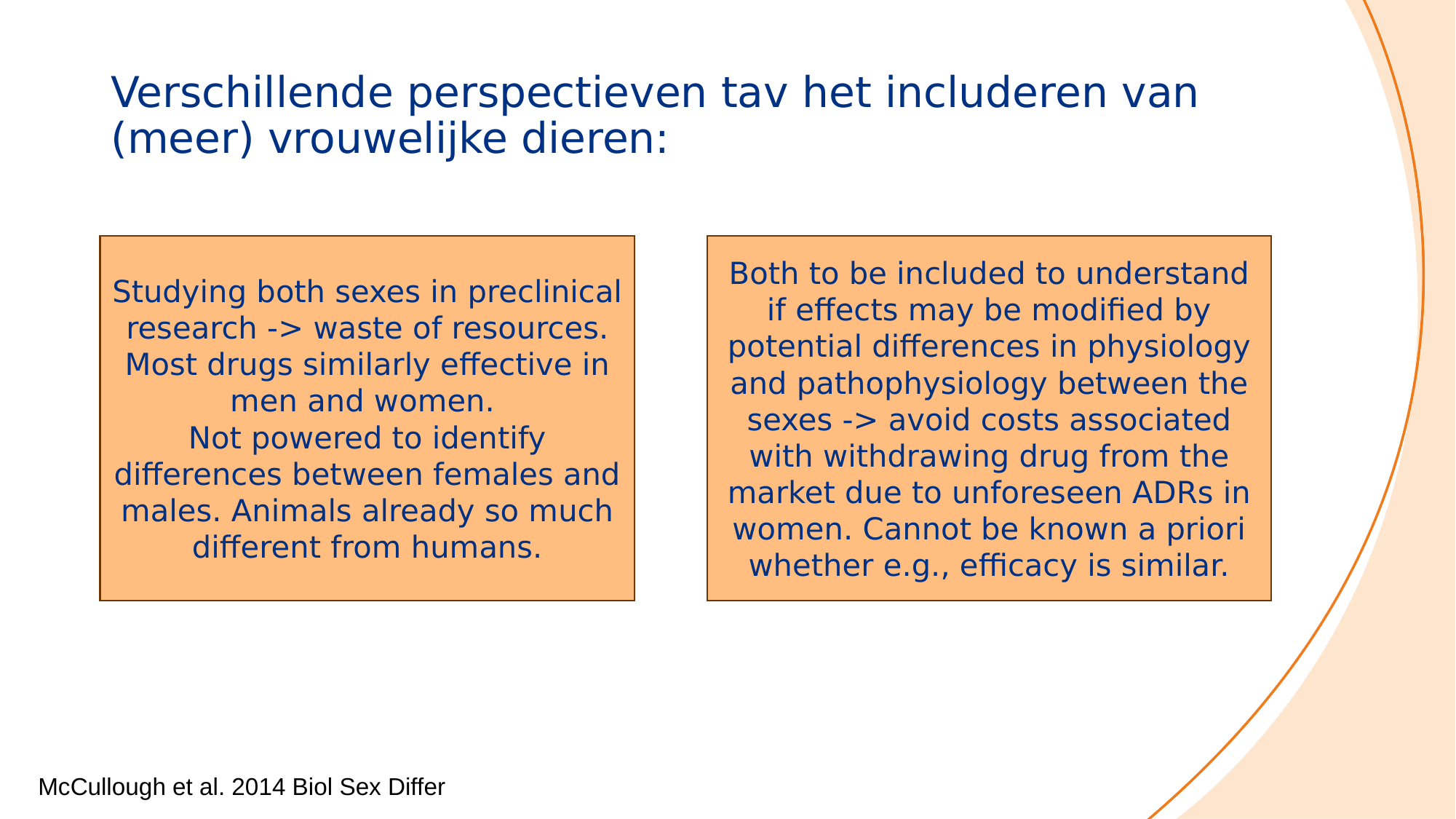

Verschillende perspectieven tav het includeren van (meer) vrouwelijke dieren:

Studying both sexes in preclinical research -> waste of resources. Most drugs similarly effective in men and women.
Not powered to identify differences between females and males. Animals already so much different from humans.
Both to be included to understand if effects may be modified by potential differences in physiology and pathophysiology between the sexes -> avoid costs associated with withdrawing drug from the market due to unforeseen ADRs in women. Cannot be known a priori whether e.g., efficacy is similar.
McCullough et al. 2014 Biol Sex Differ